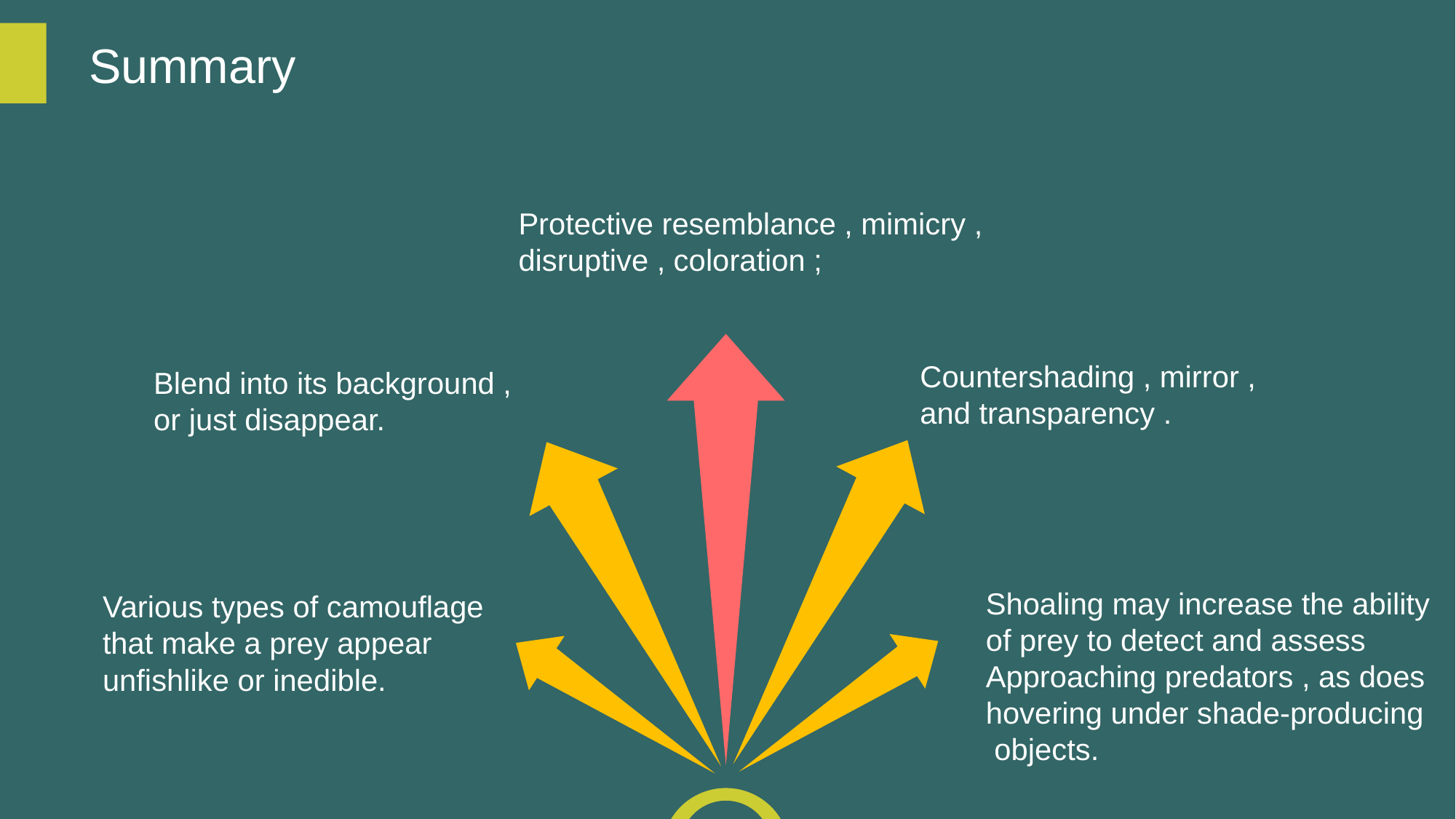

Summary
Protective resemblance , mimicry ,
disruptive , coloration ;

Countershading , mirror ,
and transparency .
Blend into its background ,
or just disappear.

Shoaling may increase the ability
of prey to detect and assess
Approaching predators , as does
hovering under shade-producing
 objects.
Various types of camouflage
that make a prey appear
unfishlike or inedible.